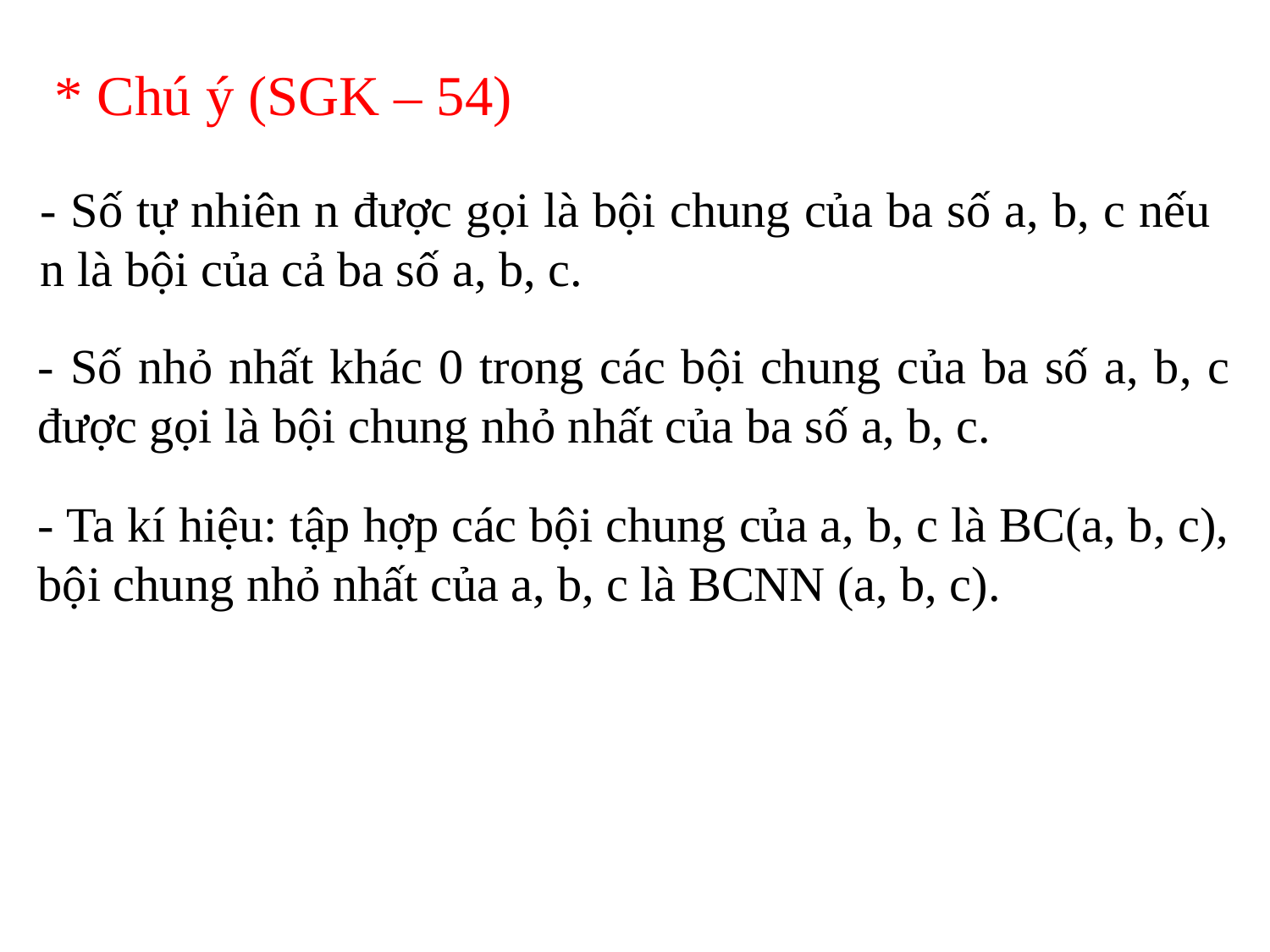

* Chú ý (SGK – 54)
- Số tự nhiên n được gọi là bội chung của ba số a, b, c nếu n là bội của cả ba số a, b, c.
- Số nhỏ nhất khác 0 trong các bội chung của ba số a, b, c được gọi là bội chung nhỏ nhất của ba số a, b, c.
- Ta kí hiệu: tập hợp các bội chung của a, b, c là BC(a, b, c), bội chung nhỏ nhất của a, b, c là BCNN (a, b, c).